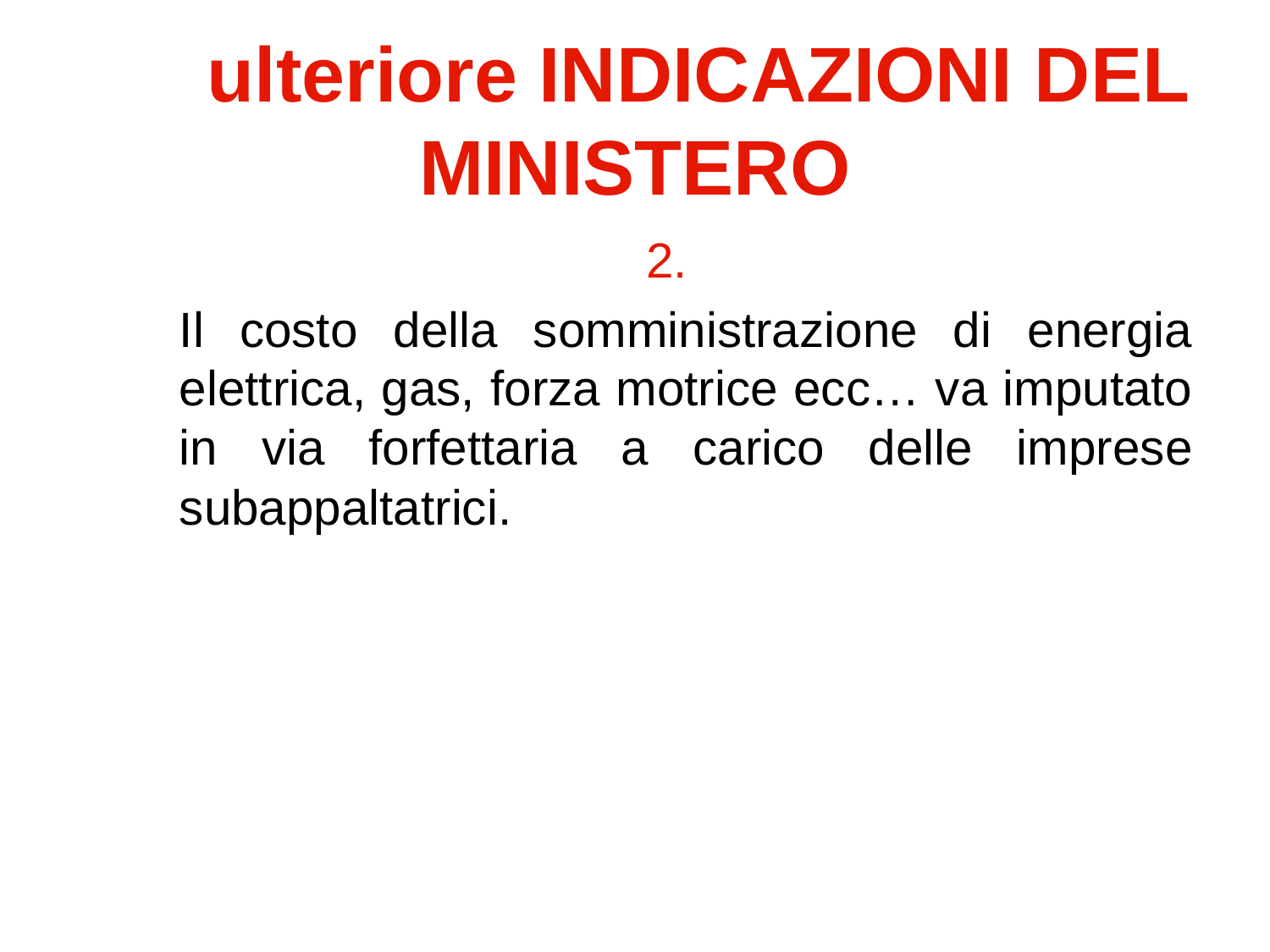

# ulteriore INDICAZIONI DEL MINISTERO
2.
	Il costo della somministrazione di energia elettrica, gas, forza motrice ecc… va imputato in via forfettaria a carico delle imprese subappaltatrici.